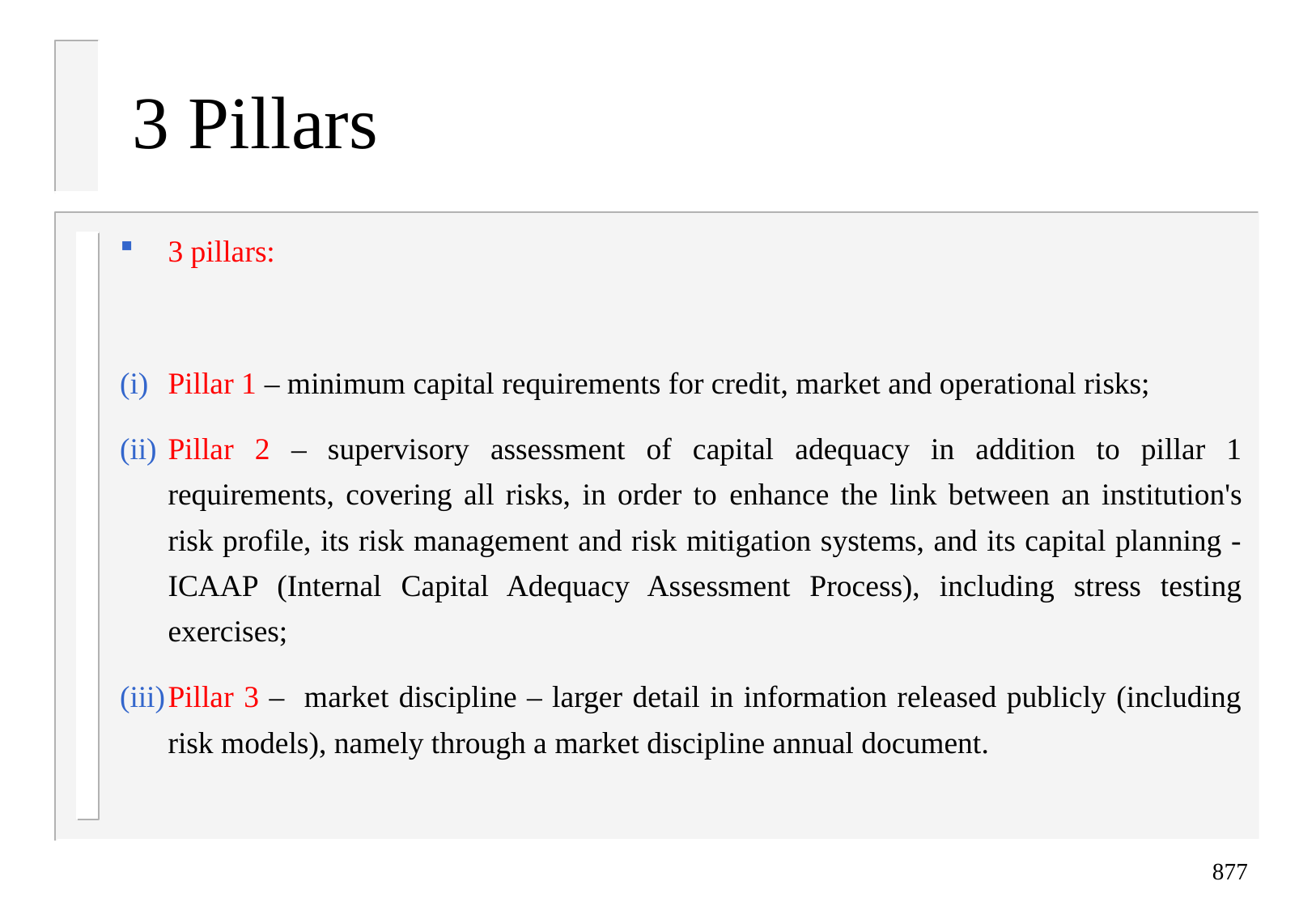

# 3 Pillars
3 pillars:

Pillar 1 – minimum capital requirements for credit, market and operational risks;
Pillar 2 – supervisory assessment of capital adequacy in addition to pillar 1 requirements, covering all risks, in order to enhance the link between an institution's risk profile, its risk management and risk mitigation systems, and its capital planning - ICAAP (Internal Capital Adequacy Assessment Process), including stress testing exercises;
Pillar 3 –  market discipline – larger detail in information released publicly (including risk models), namely through a market discipline annual document.
877